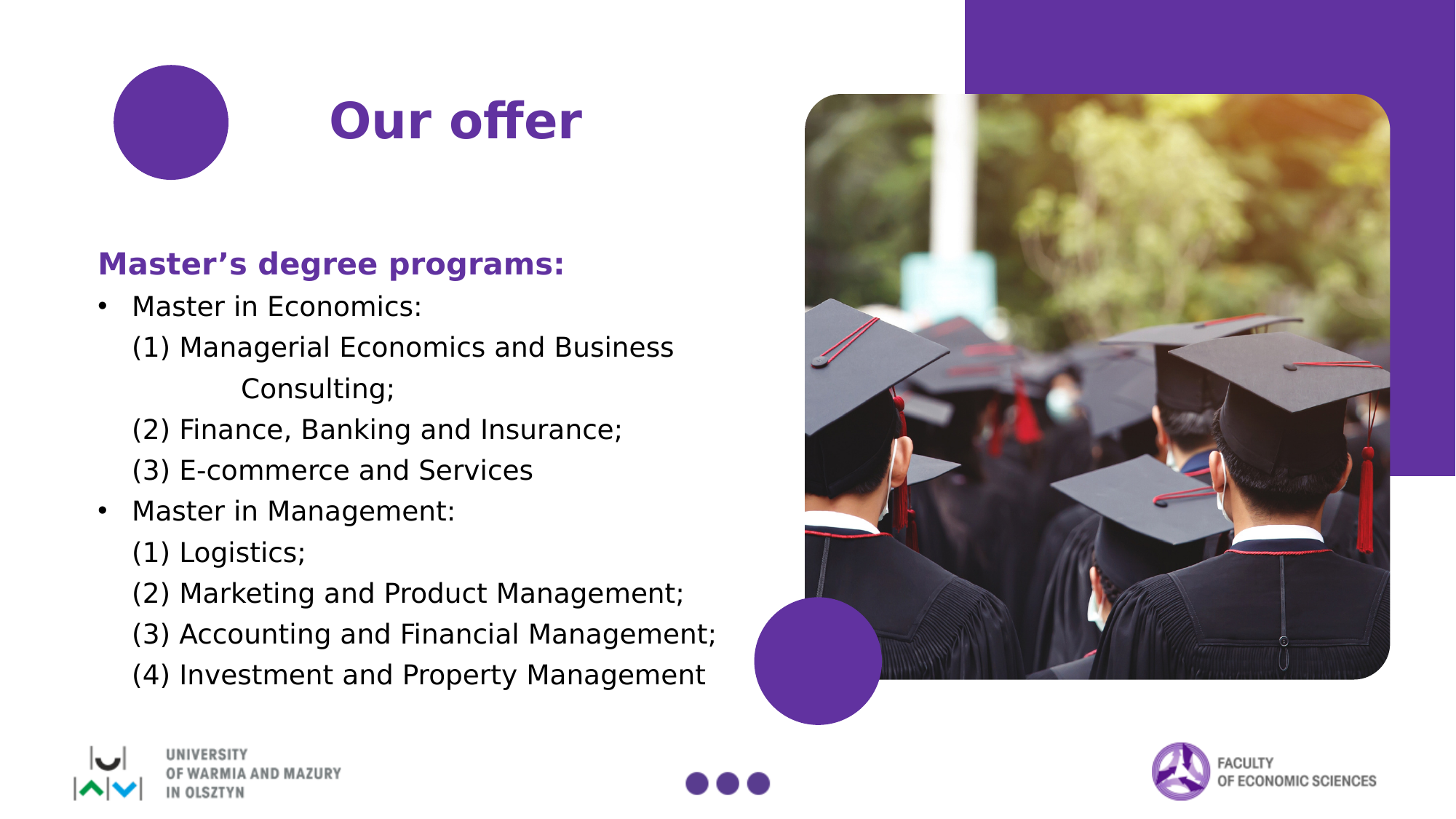

Our offer

Master’s degree programs:
Master in Economics:
(1) Managerial Economics and Business 	Consulting;
(2) Finance, Banking and Insurance;
(3) E-commerce and Services
Master in Management:
(1) Logistics;
(2) Marketing and Product Management;
(3) Accounting and Financial Management;
(4) Investment and Property Management